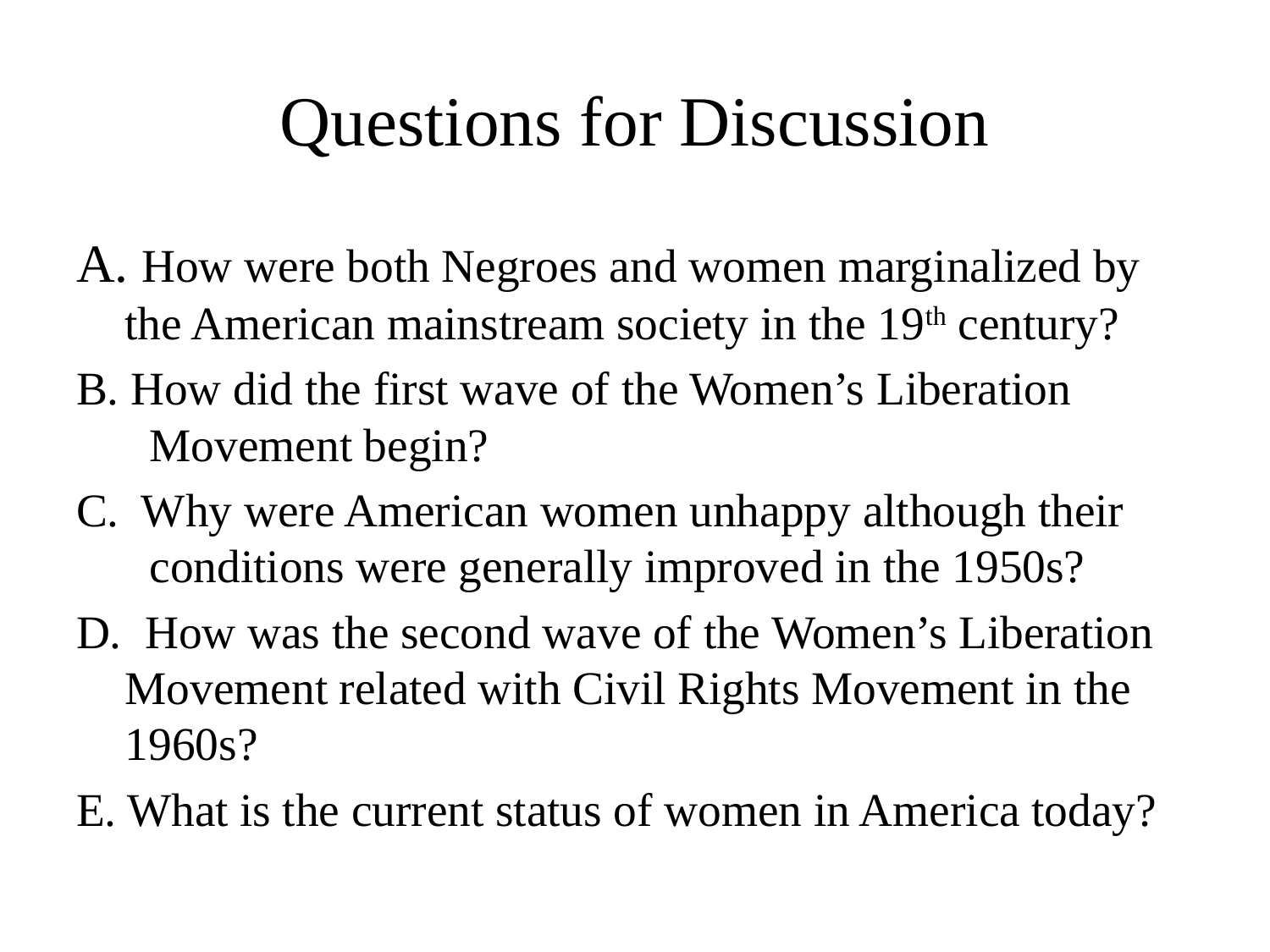

# Questions for Discussion
A. How were both Negroes and women marginalized by the American mainstream society in the 19th century?
B. How did the first wave of the Women’s Liberation Movement begin?
C.  Why were American women unhappy although their conditions were generally improved in the 1950s?
D.  How was the second wave of the Women’s Liberation   Movement related with Civil Rights Movement in the 1960s?
E. What is the current status of women in America today?